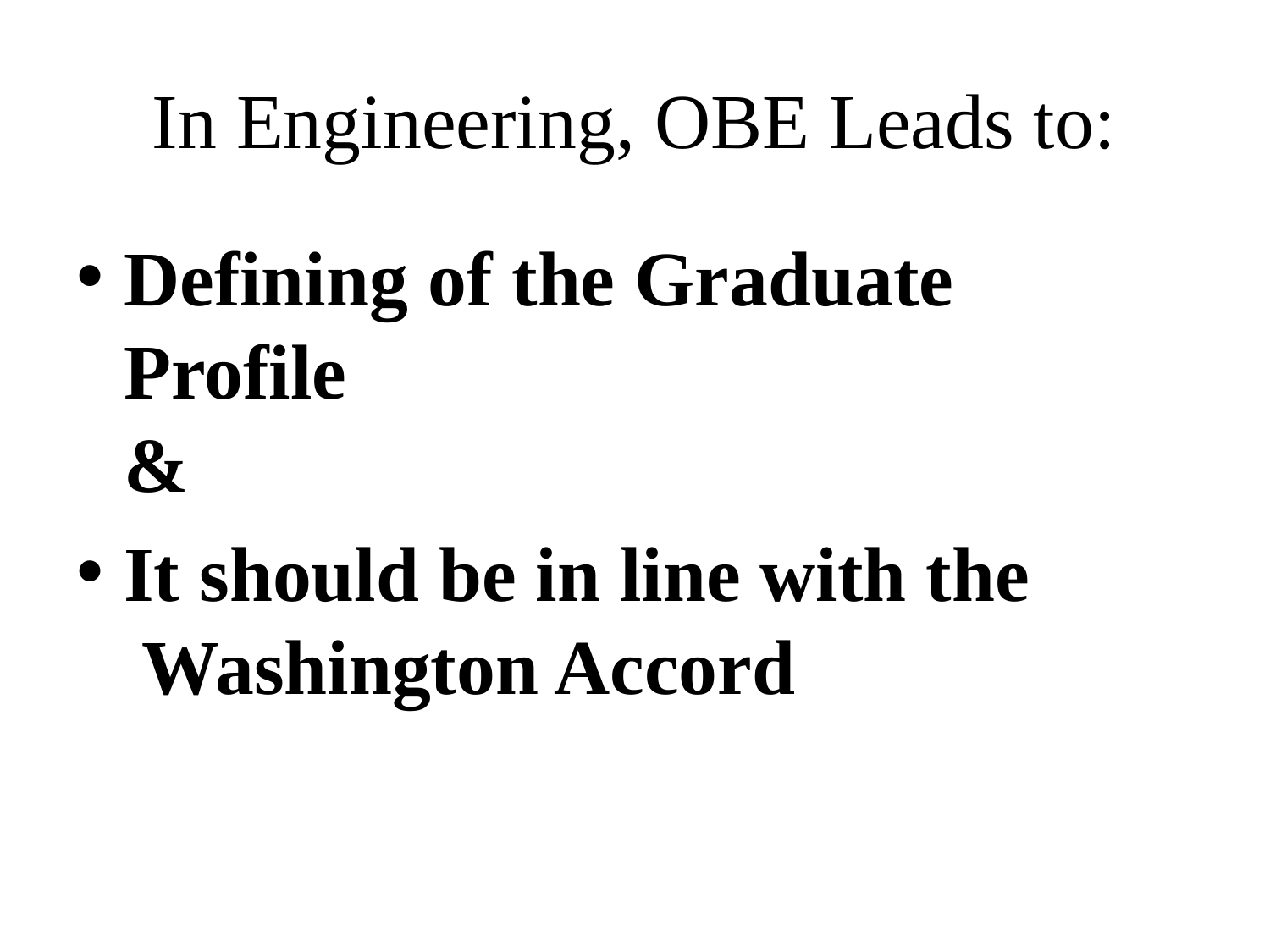

# In Engineering, OBE Leads to:
Defining of the Graduate Profile
&
It should be in line with the          Washington Accord